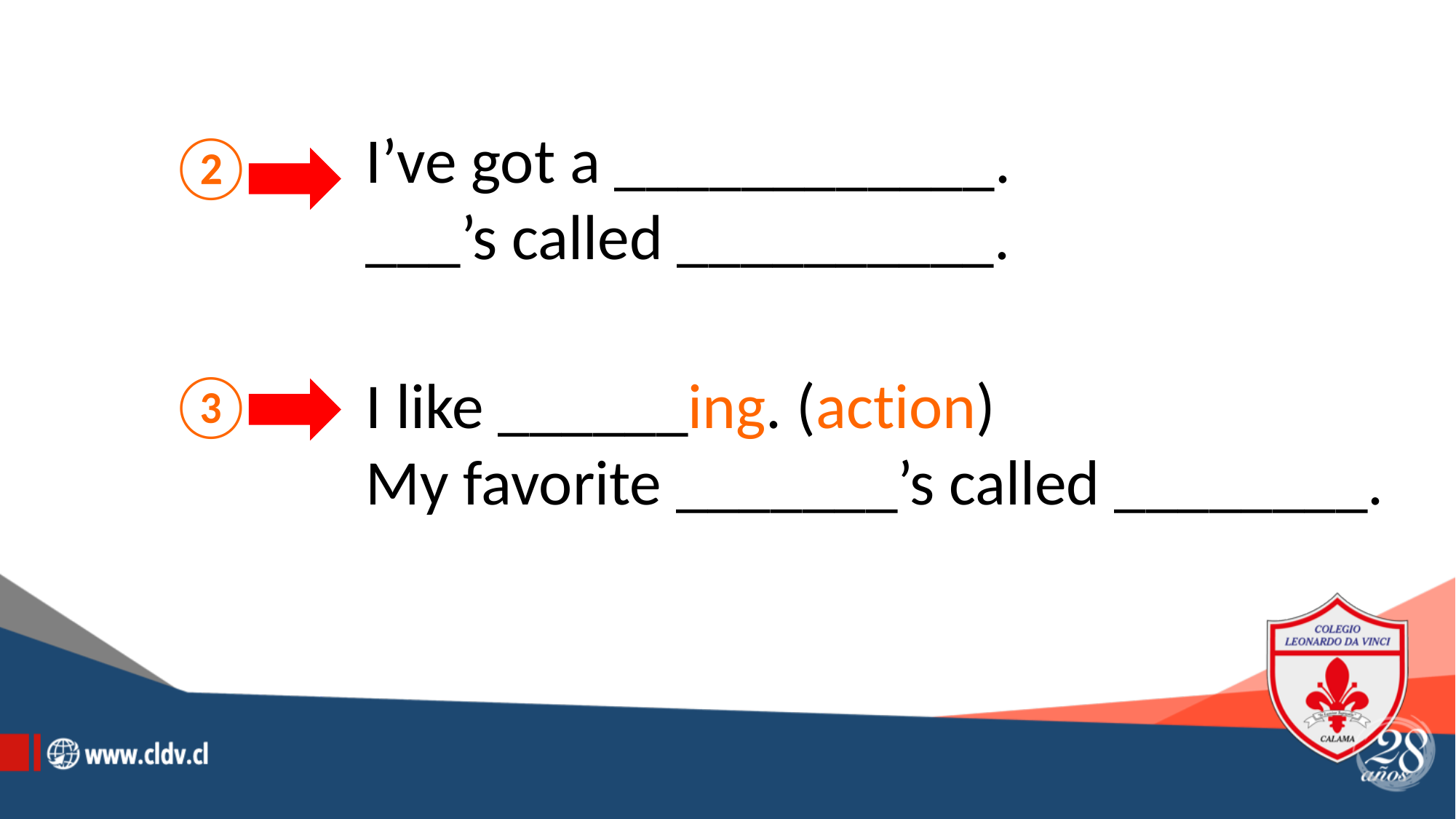

I’ve got a ____________.
 ___’s called __________.

 I like ______ing. (action)
 My favorite _______’s called ________.